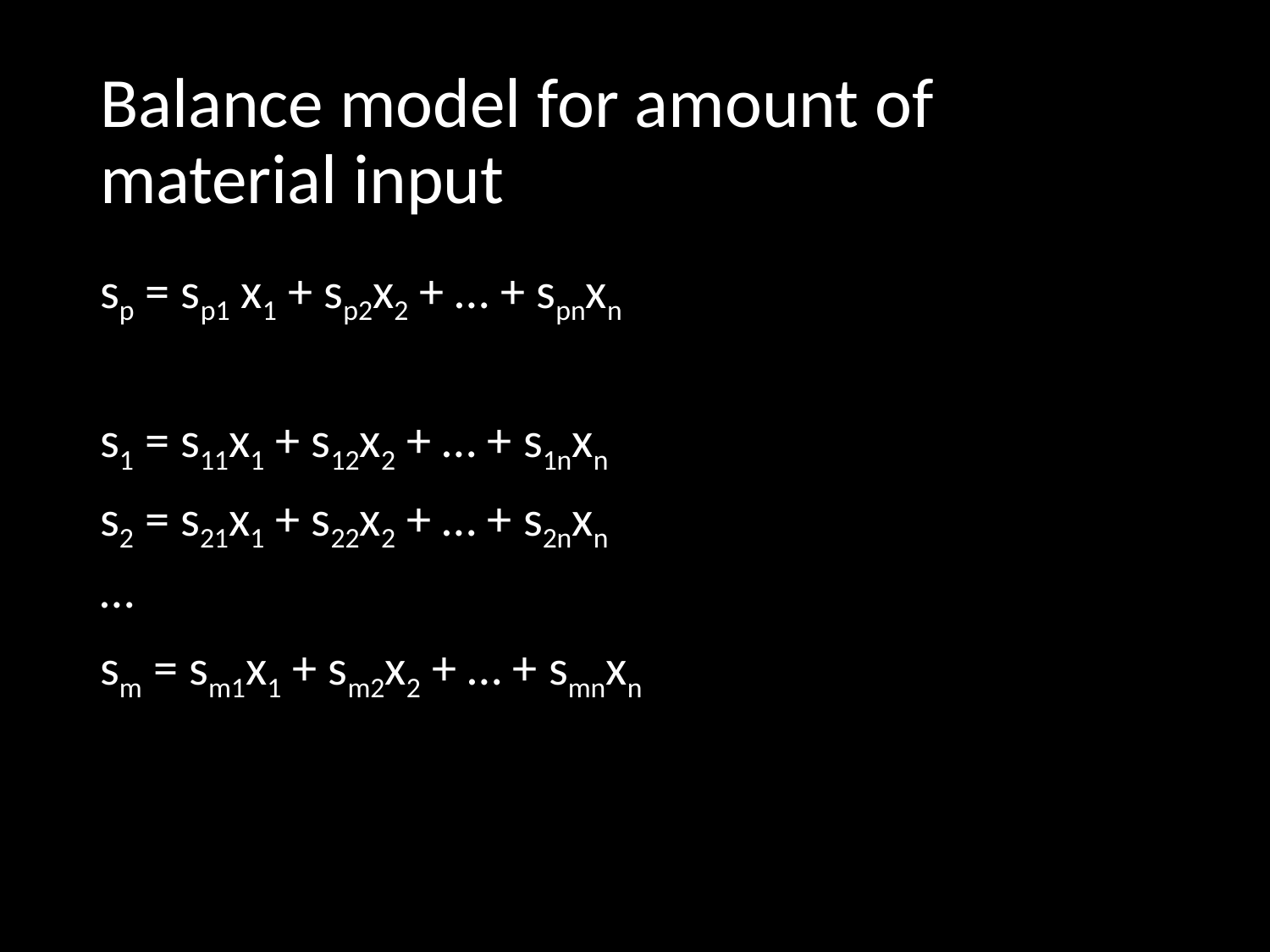

# Balance model for amount of material input
sp = sp1 x1 + sp2x2 + … + spnxn

s1 = s11x1 + s12x2 + … + s1nxn
s2 = s21x1 + s22x2 + … + s2nxn
…
sm = sm1x1 + sm2x2 + … + smnxn